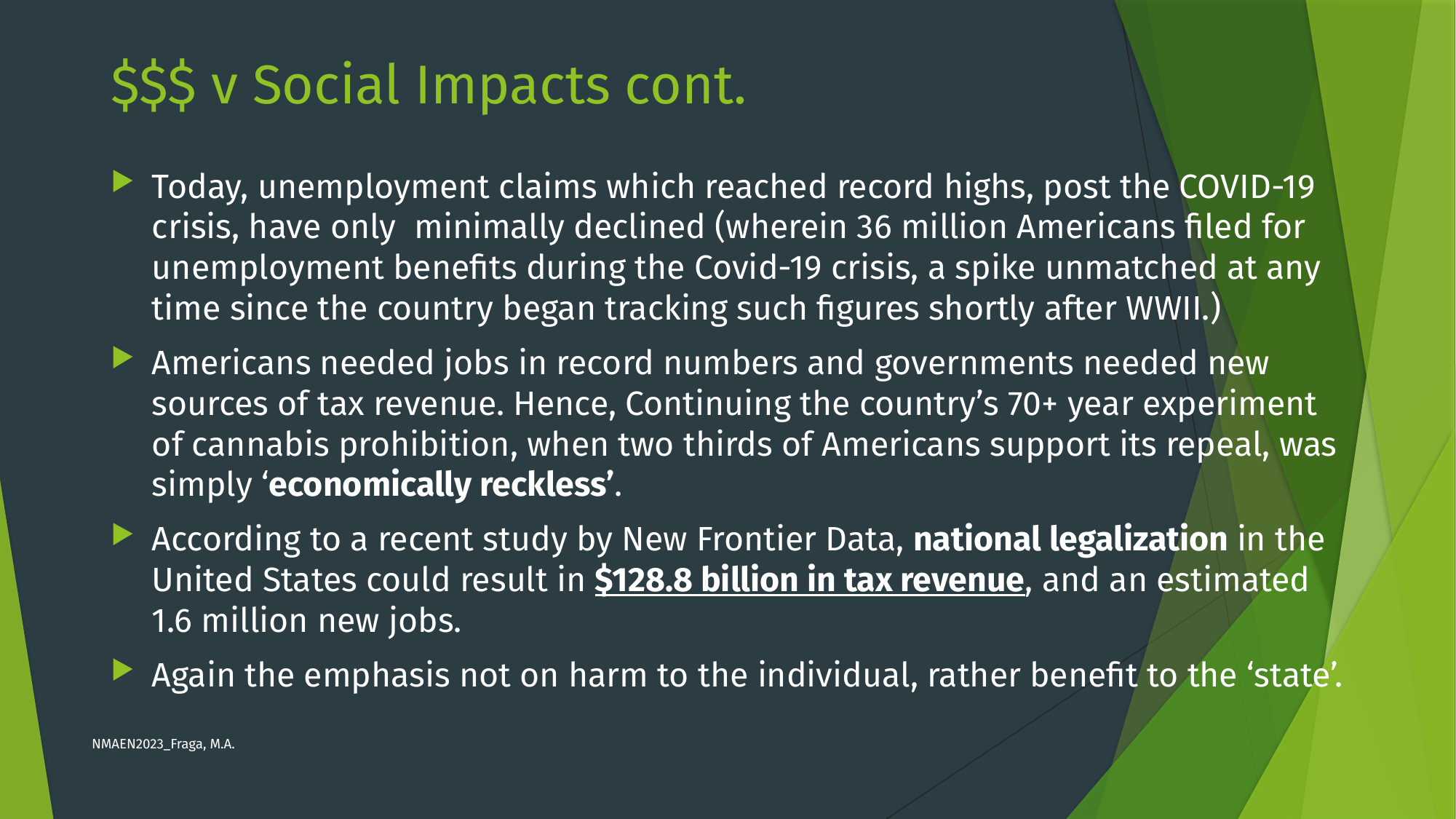

# $$$ v Social Impacts cont.
Today, unemployment claims which reached record highs, post the COVID-19 crisis, have only  minimally declined (wherein 36 million Americans filed for unemployment benefits during the Covid-19 crisis, a spike unmatched at any time since the country began tracking such figures shortly after WWII.)
Americans needed jobs in record numbers and governments needed new sources of tax revenue. Hence, Continuing the country’s 70+ year experiment of cannabis prohibition, when two thirds of Americans support its repeal, was simply ‘economically reckless’.
According to a recent study by New Frontier Data, national legalization in the United States could result in $128.8 billion in tax revenue, and an estimated 1.6 million new jobs.
Again the emphasis not on harm to the individual, rather benefit to the ‘state’.
NMAEN2023_Fraga, M.A.